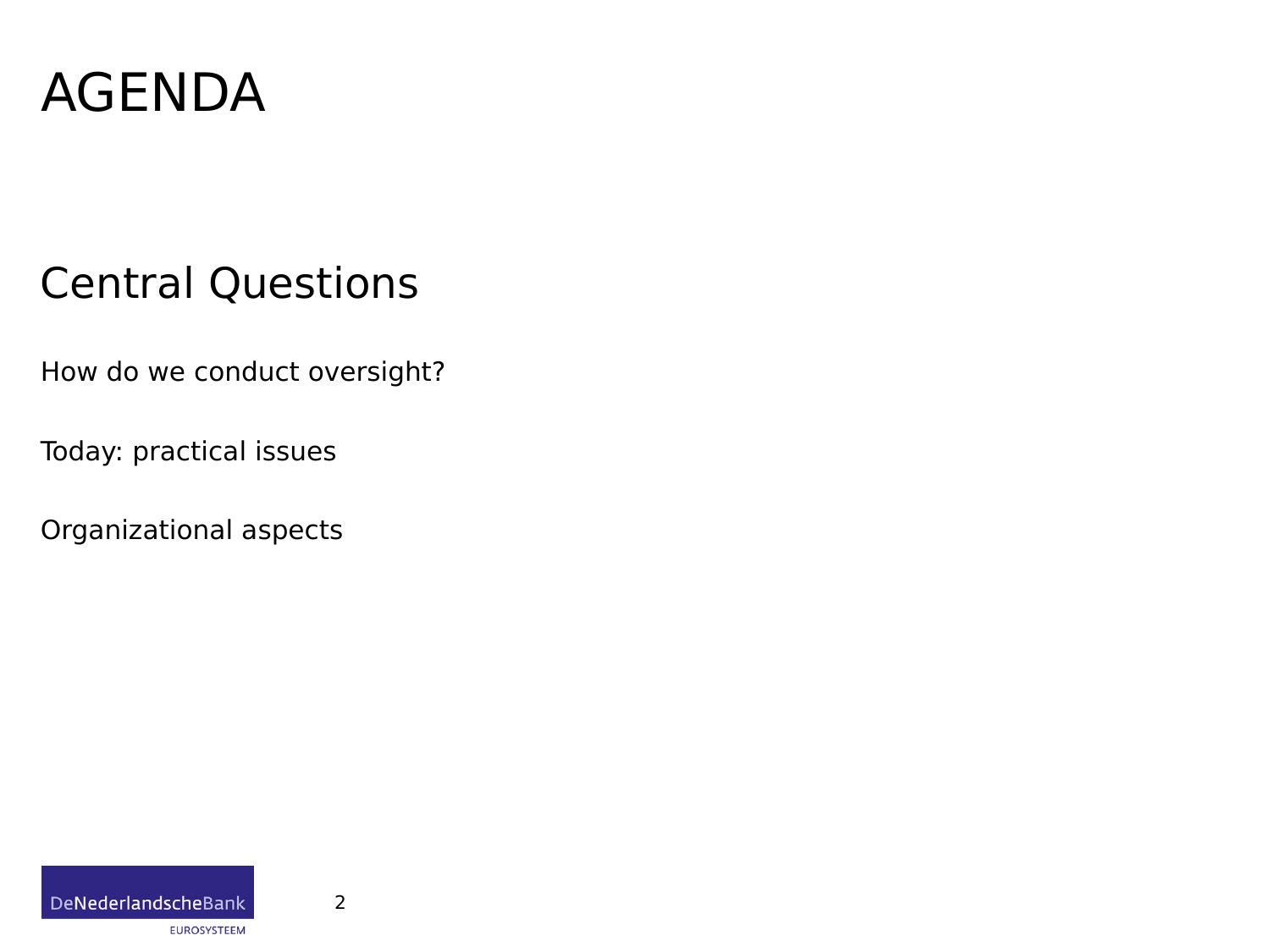

# AGENDA

Central Questions

How do we conduct oversight?

Today: practical issues

Organizational aspects

2